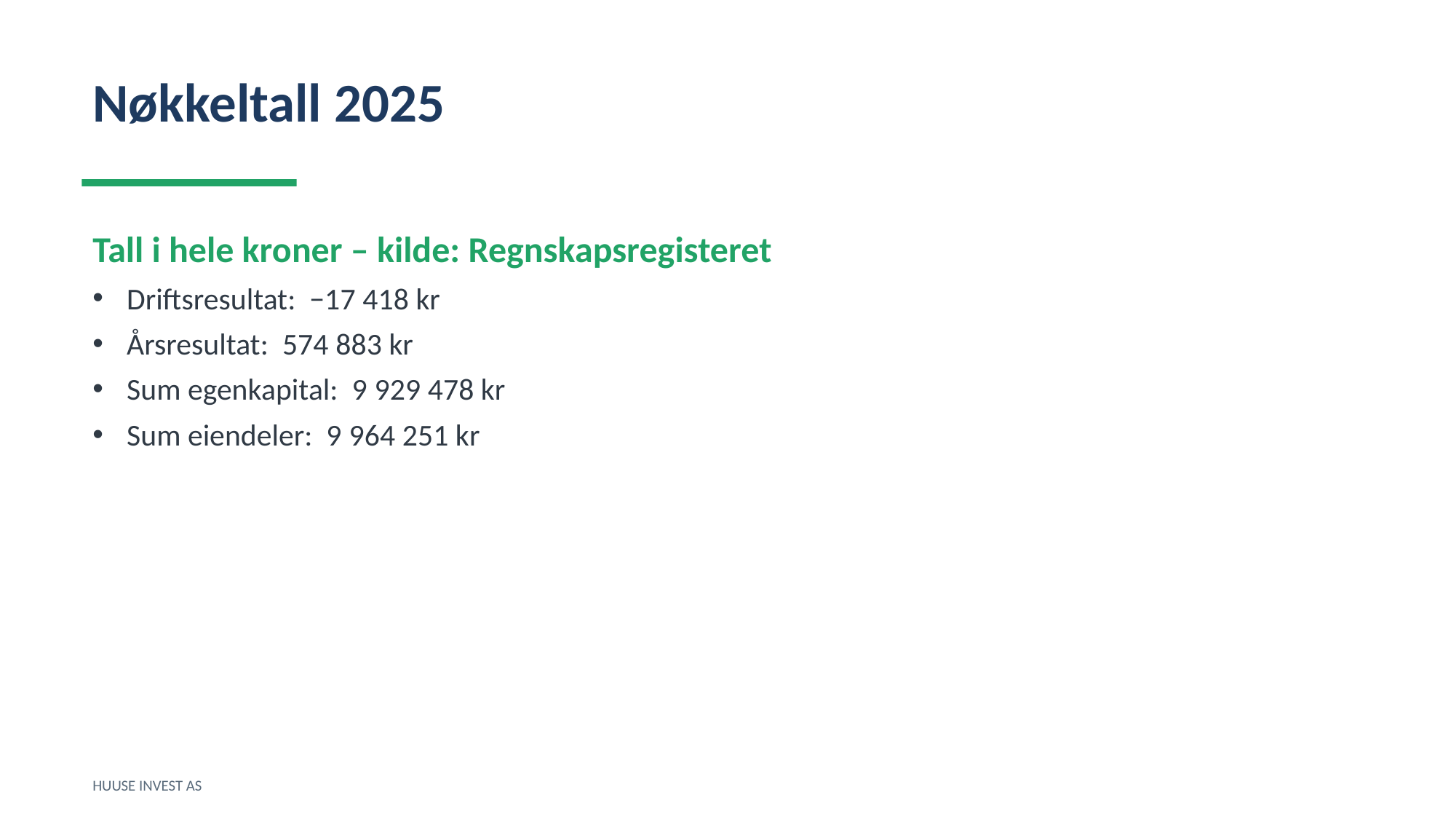

Nøkkeltall 2025

Tall i hele kroner – kilde: Regnskapsregisteret
Driftsresultat:  −17 418 kr
Årsresultat:  574 883 kr
Sum egenkapital:  9 929 478 kr
Sum eiendeler:  9 964 251 kr
HUUSE INVEST AS